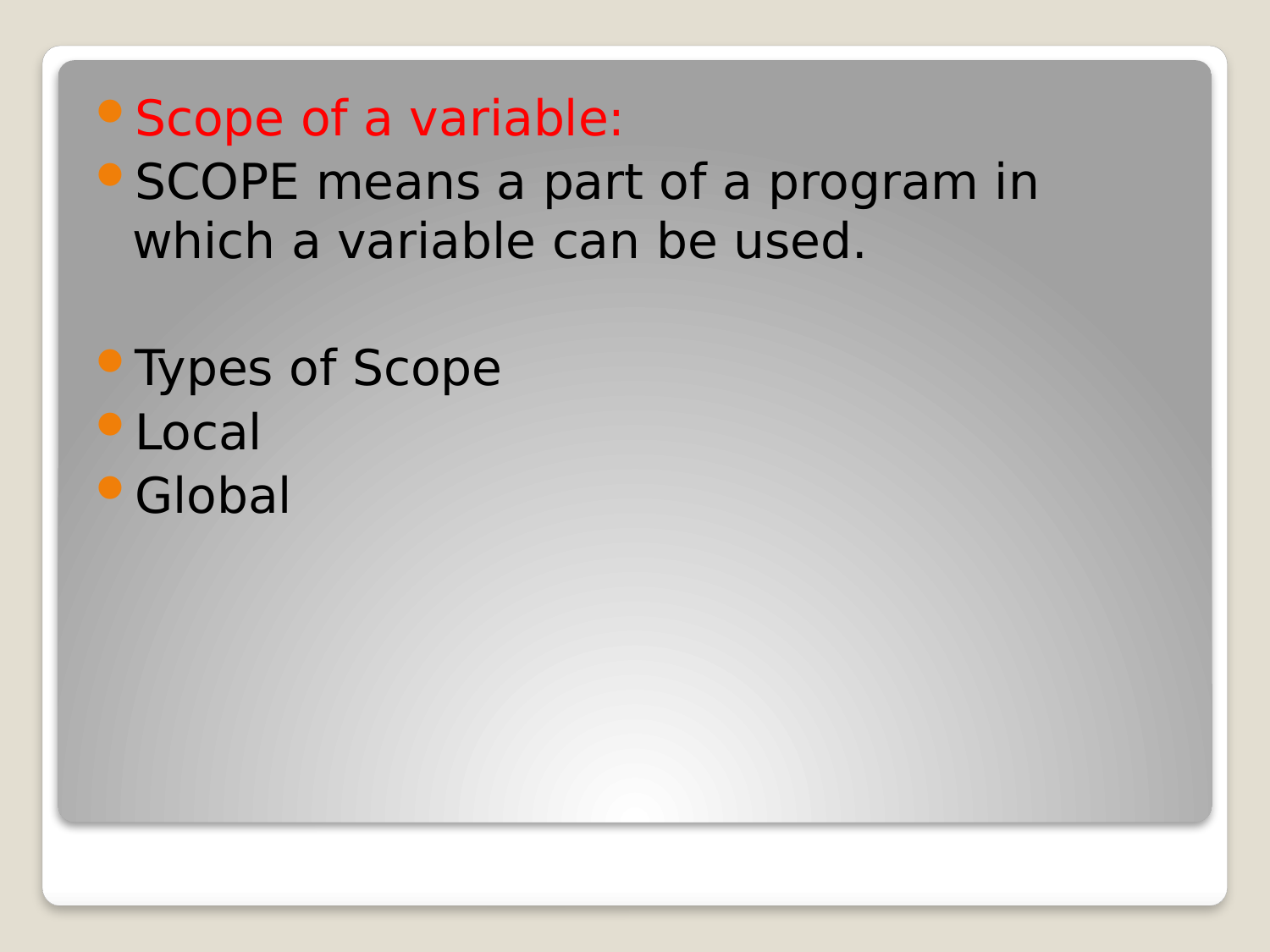

Scope of a variable:
SCOPE means a part of a program in which a variable can be used.

Types of Scope
Local
Global
#